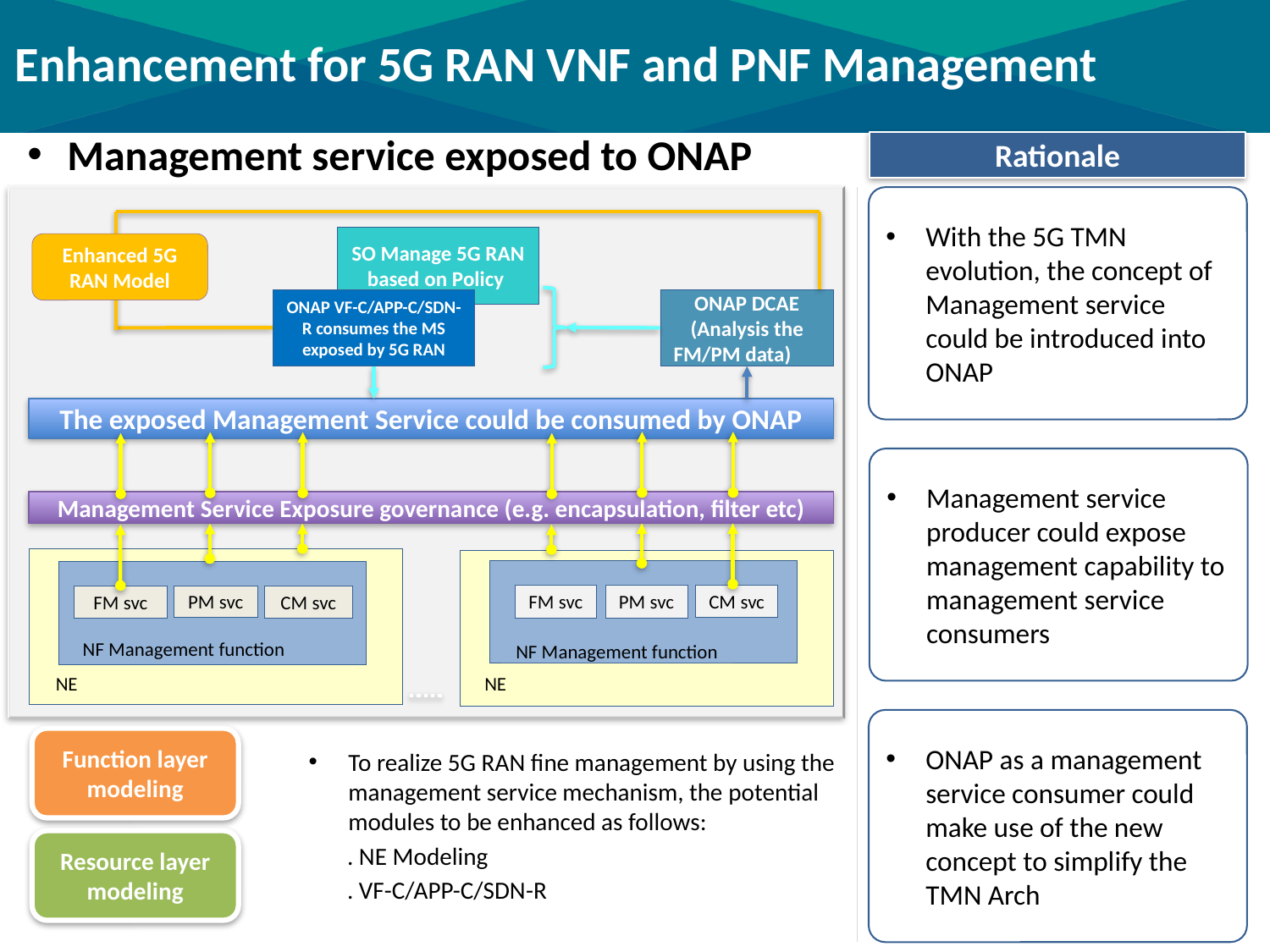

Enhancement for 5G RAN VNF and PNF Management
Management service exposed to ONAP
Rationale

SO Manage 5G RAN based on Policy

ONAP VF-C/APP-C/SDN-R consumes the MS exposed by 5G RAN
ONAP DCAE (Analysis the FM/PM data)
The exposed Management Service could be consumed by ONAP
Management Service Exposure governance (e.g. encapsulation, filter etc)

FM svc
PM svc
CM svc
NF Management function

FM svc
PM svc
CM svc
NF Management function
NE
NE
Enhanced 5G RAN Model
With the 5G TMN evolution, the concept of Management service could be introduced into ONAP
Management service producer could expose management capability to management service consumers
ONAP as a management service consumer could make use of the new concept to simplify the TMN Arch
To realize 5G RAN fine management by using the management service mechanism, the potential modules to be enhanced as follows:
       . NE Modeling
       . VF-C/APP-C/SDN-R
Function layer modeling
Resource layer modeling